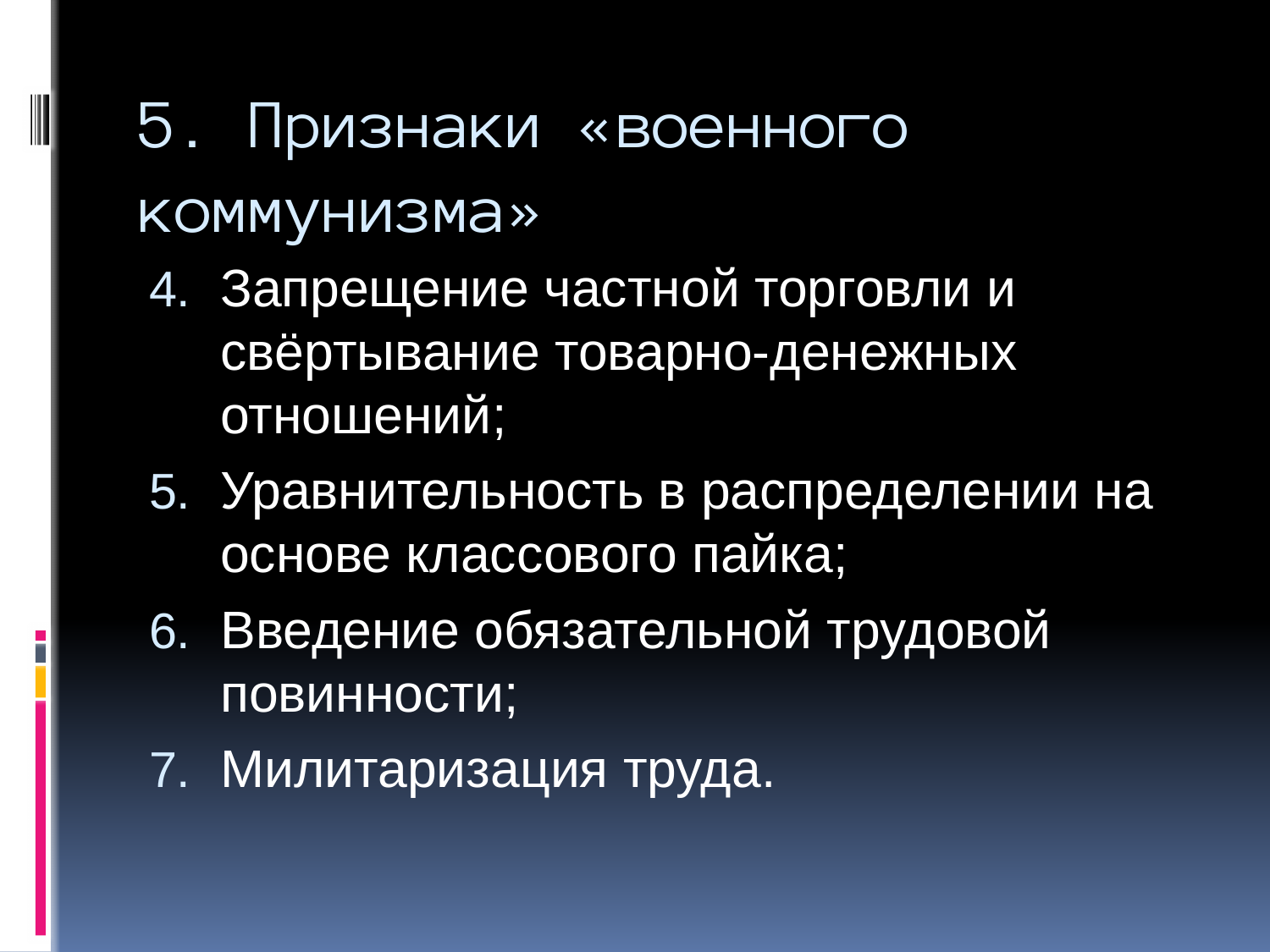

# 5. Признаки «военного коммунизма»
Запрещение частной торговли и свёртывание товарно-денежных отношений;
Уравнительность в распределении на основе классового пайка;
Введение обязательной трудовой повинности;
Милитаризация труда.